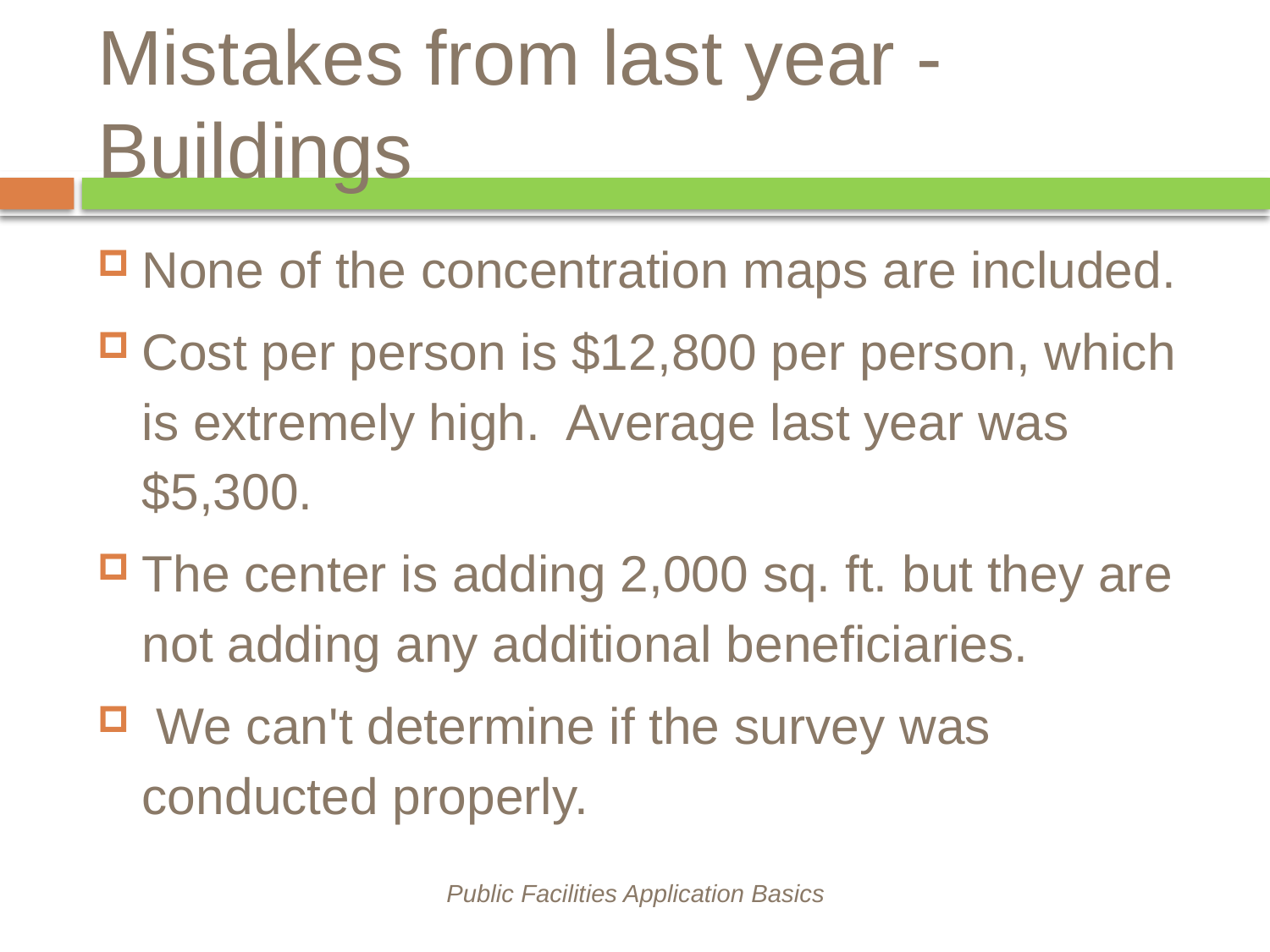

# Mistakes from last year - Buildings
None of the concentration maps are included.
Cost per person is $12,800 per person, which is extremely high.  Average last year was $5,300.
The center is adding 2,000 sq. ft. but they are not adding any additional beneficiaries.
 We can't determine if the survey was conducted properly.
Public Facilities Application Basics